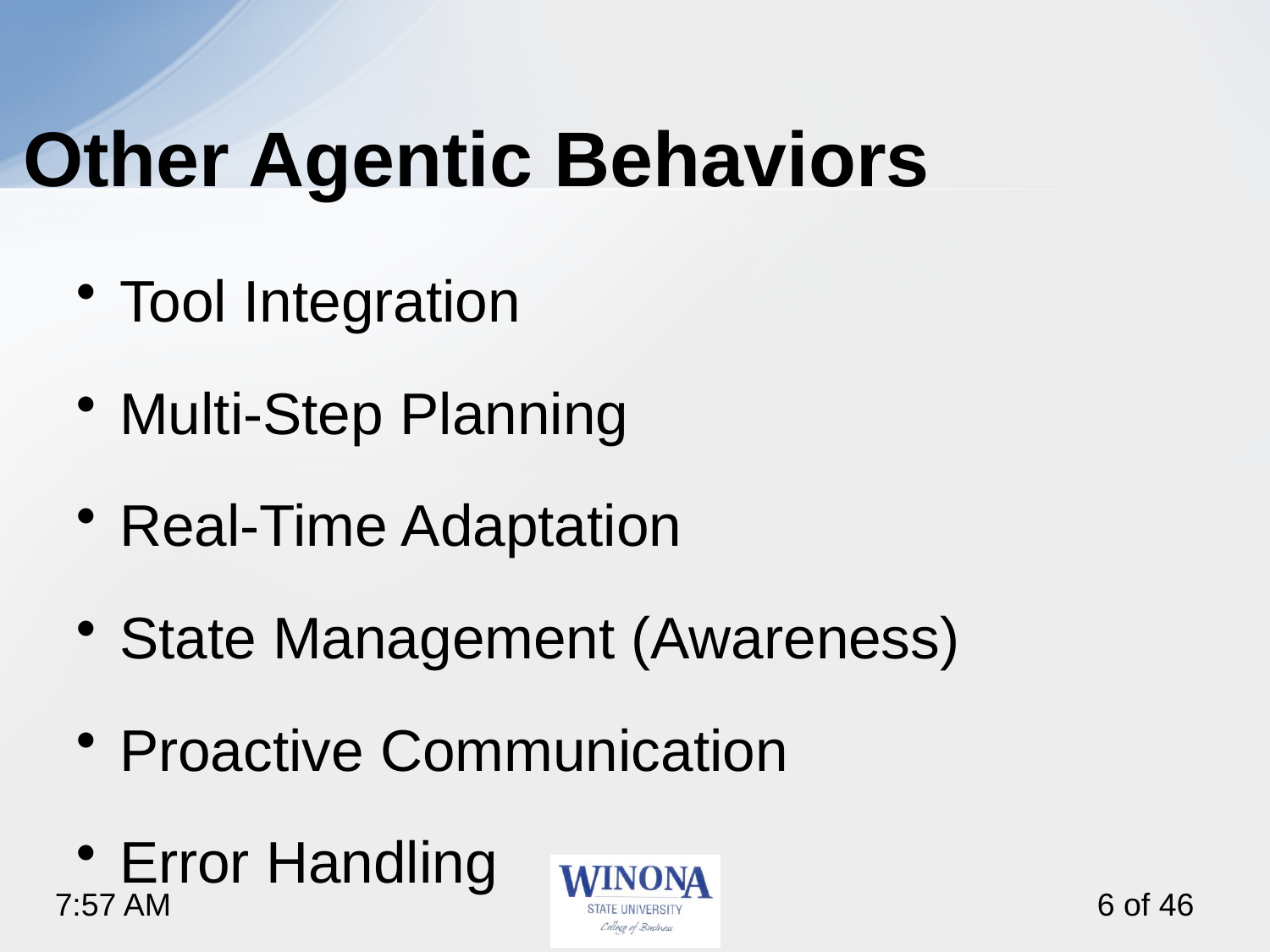

# Other Agentic Behaviors
Tool Integration
Multi-Step Planning
Real-Time Adaptation
State Management (Awareness)
Proactive Communication
Error Handling